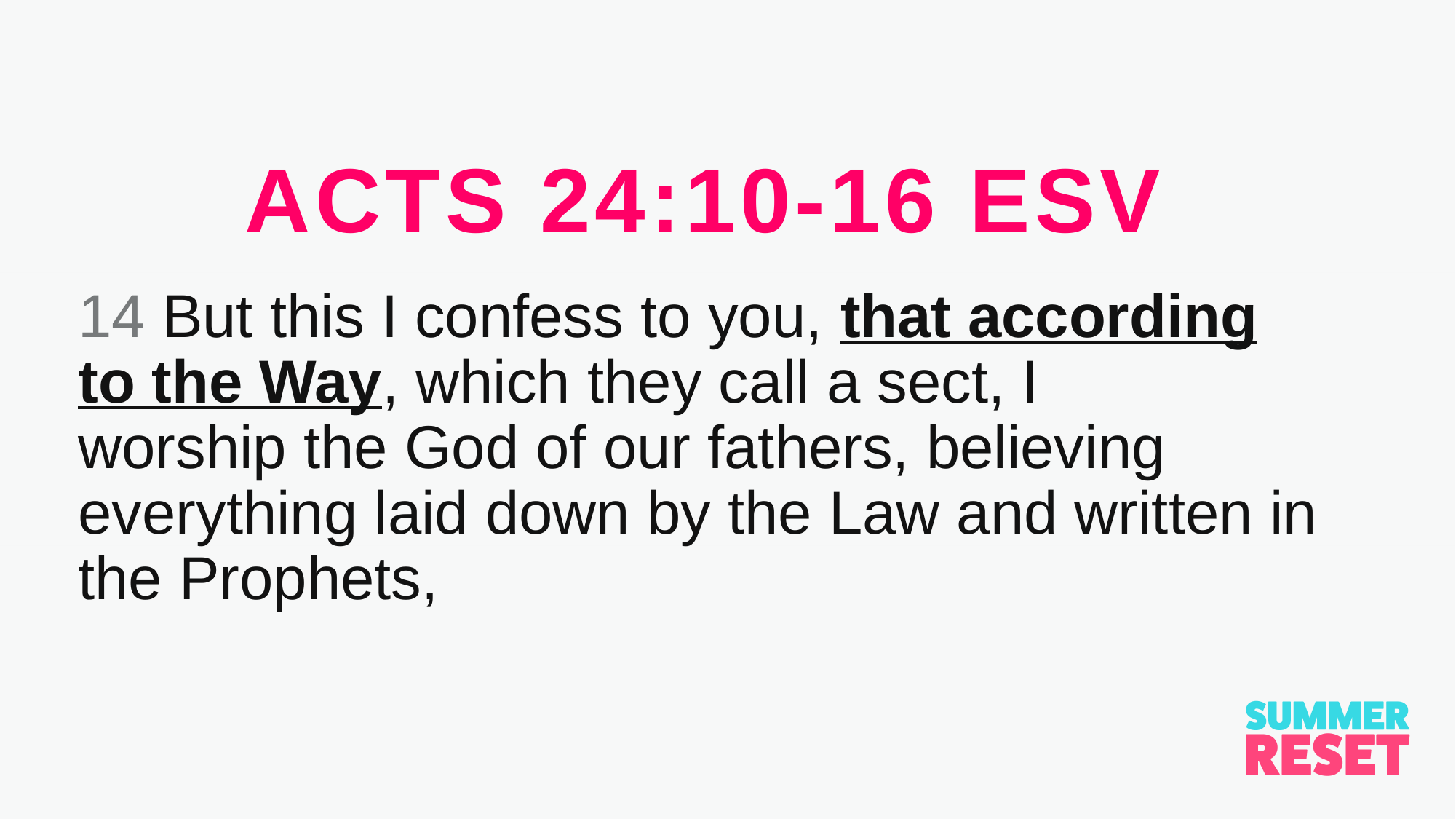

ACTS 24:10-16 ESV
14 But this I confess to you, that according to the Way, which they call a sect, I worship the God of our fathers, believing everything laid down by the Law and written in the Prophets,